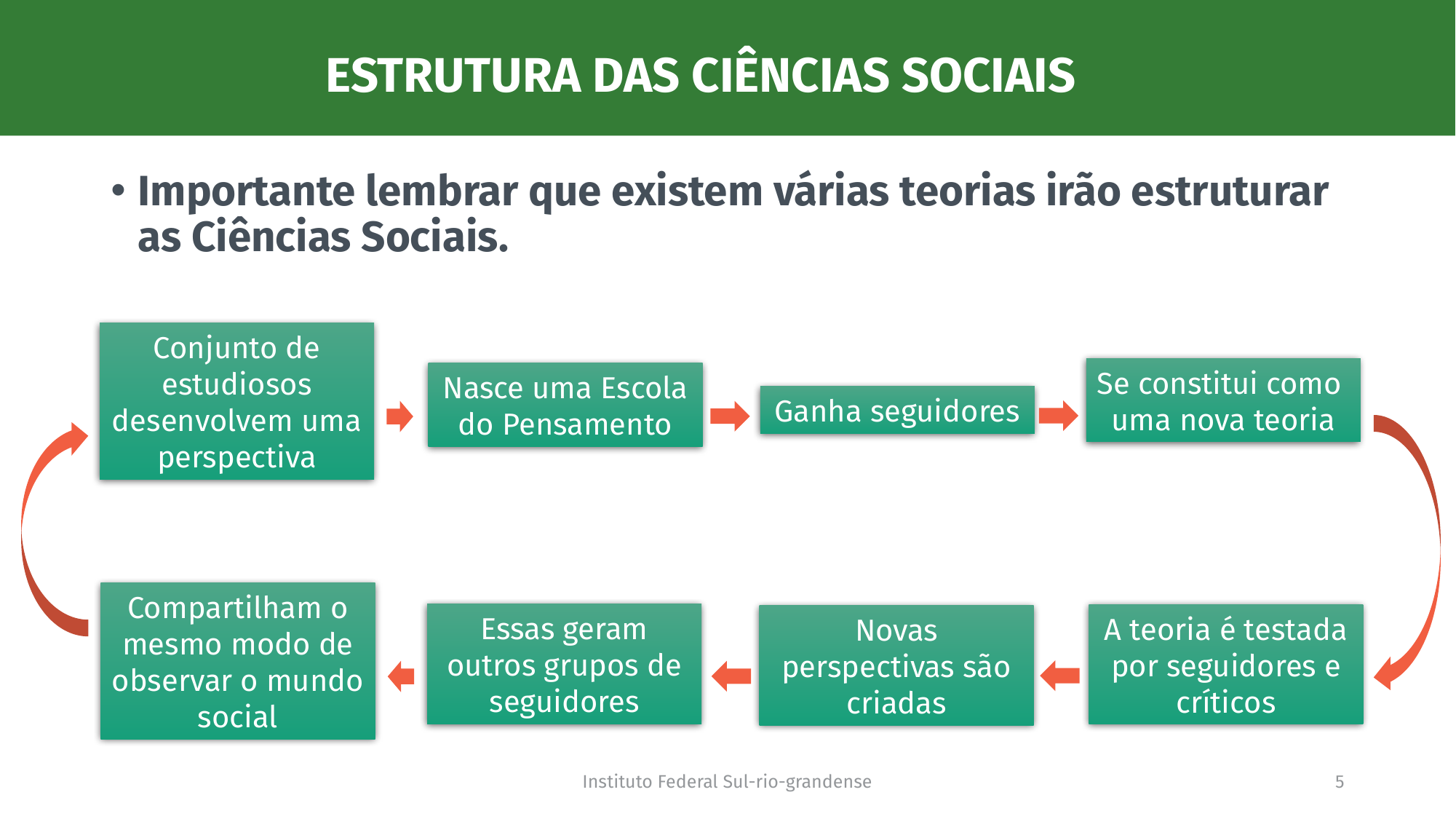

ESTRUTURA DAS CIÊNCIAS SOCIAIS
Importante lembrar que existem várias teorias irão estruturar as Ciências Sociais.

Conjunto de estudiosos desenvolvem uma perspectiva
Se constitui como
uma nova teoria
Nasce uma Escola
do Pensamento
Ganha seguidores

Compartilham o mesmo modo de observar o mundo social
Essas geram outros grupos de seguidores
A teoria é testada por seguidores e críticos
Novas perspectivas são criadas

Instituto Federal Sul-rio-grandense
5